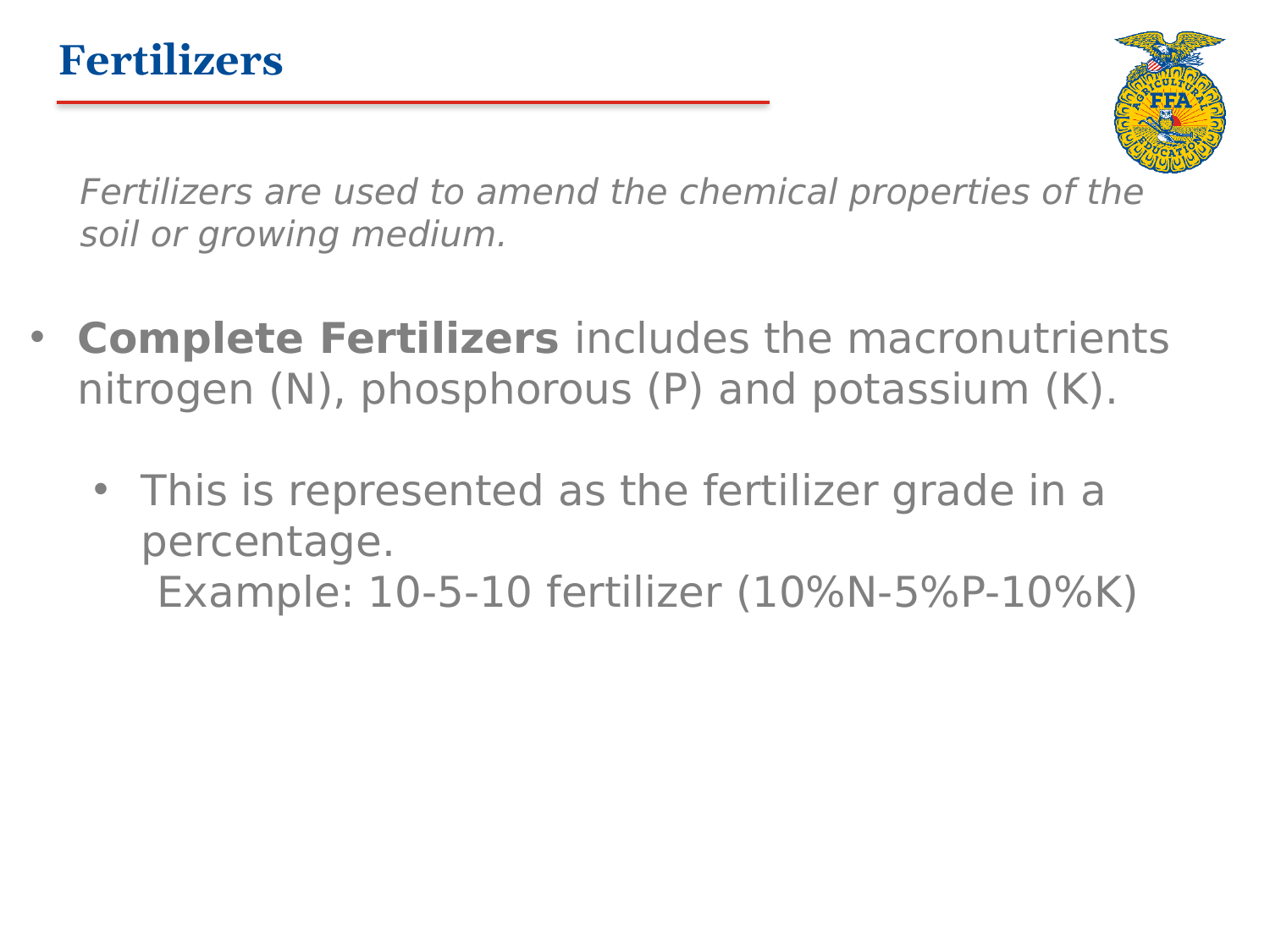

# Fertilizers
Fertilizers are used to amend the chemical properties of the soil or growing medium.

Complete Fertilizers includes the macronutrients nitrogen (N), phosphorous (P) and potassium (K).

This is represented as the fertilizer grade in a percentage.
	Example: 10-5-10 fertilizer (10%N-5%P-10%K)